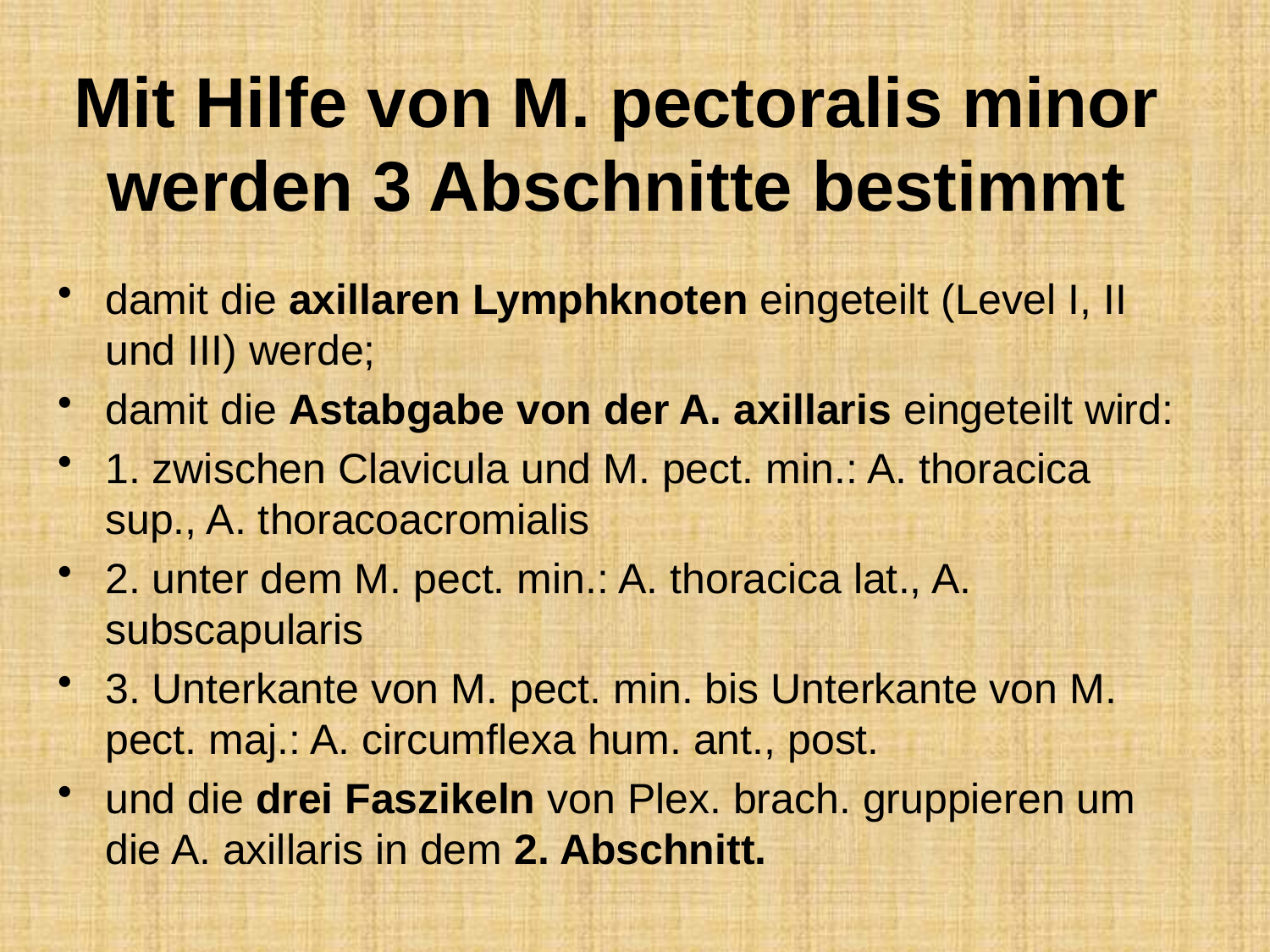

# Mit Hilfe von M. pectoralis minor werden 3 Abschnitte bestimmt
damit die axillaren Lymphknoten eingeteilt (Level I, II und III) werde;
damit die Astabgabe von der A. axillaris eingeteilt wird:
1. zwischen Clavicula und M. pect. min.: A. thoracica sup., A. thoracoacromialis
2. unter dem M. pect. min.: A. thoracica lat., A. subscapularis
3. Unterkante von M. pect. min. bis Unterkante von M. pect. maj.: A. circumflexa hum. ant., post.
und die drei Faszikeln von Plex. brach. gruppieren um die A. axillaris in dem 2. Abschnitt.